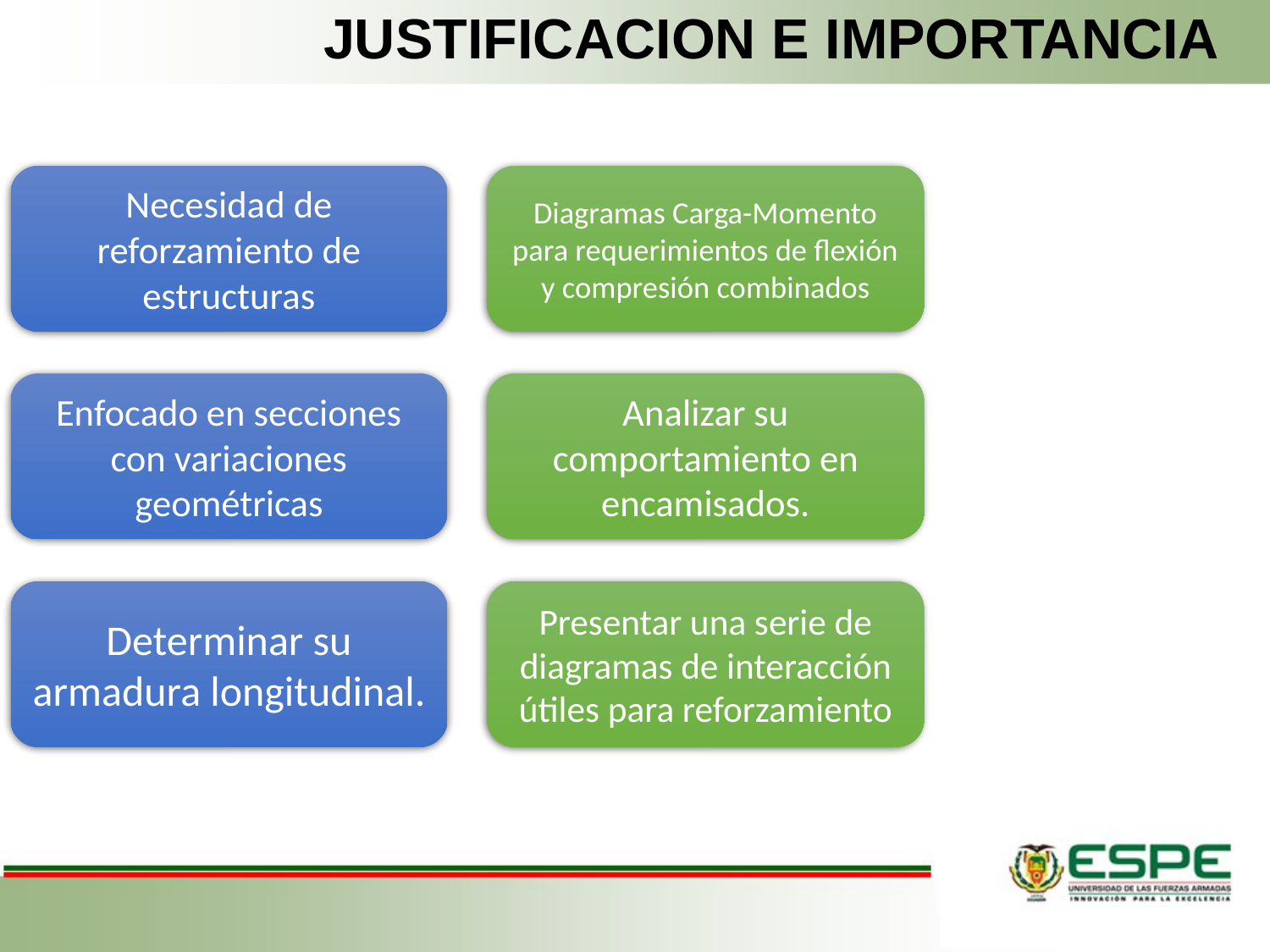

# JUSTIFICACION E IMPORTANCIA
Necesidad de reforzamiento de estructuras
Diagramas Carga-Momento para requerimientos de flexión y compresión combinados
Determinar su armadura longitudinal.
Presentar una serie de diagramas de interacción útiles para reforzamiento
Enfocado en secciones con variaciones geométricas
Analizar su comportamiento en encamisados.